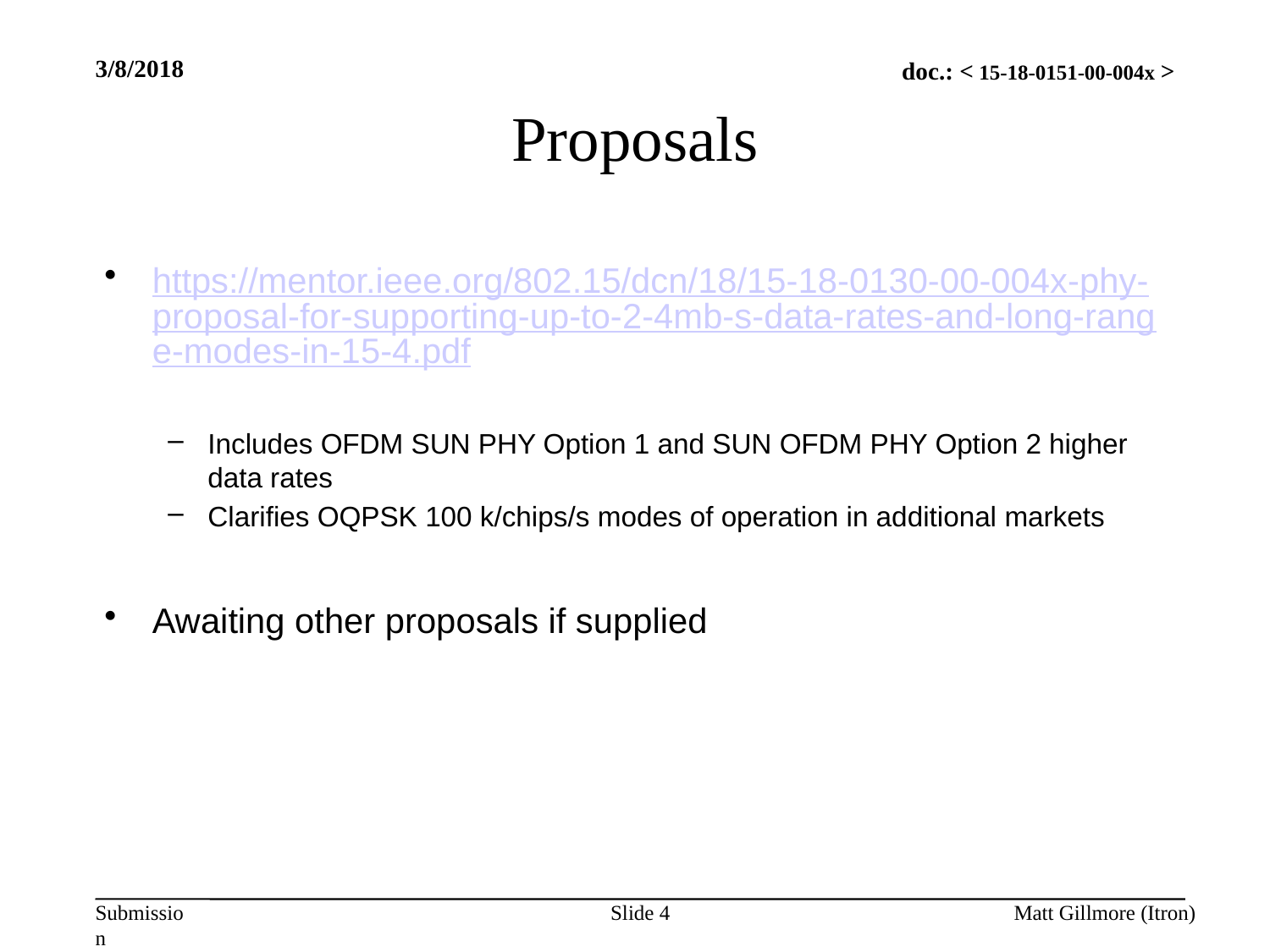

3/8/2018
# Proposals

https://mentor.ieee.org/802.15/dcn/18/15-18-0130-00-004x-phy-proposal-for-supporting-up-to-2-4mb-s-data-rates-and-long-range-modes-in-15-4.pdf

Includes OFDM SUN PHY Option 1 and SUN OFDM PHY Option 2 higher data rates
Clarifies OQPSK 100 k/chips/s modes of operation in additional markets

Awaiting other proposals if supplied
Slide 4
Matt Gillmore (Itron)